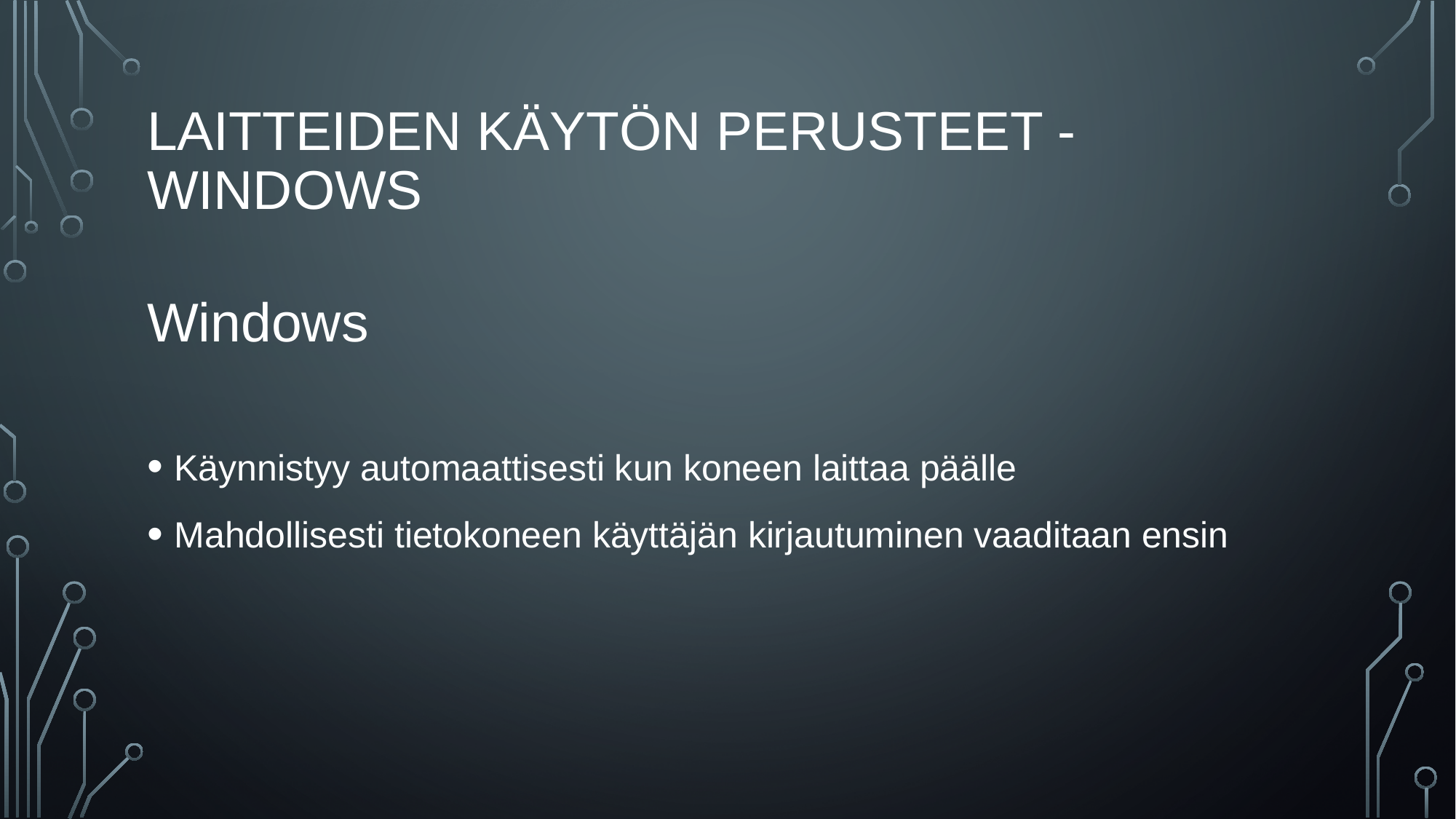

# Laitteiden käytön perusteet - Windows
Windows

Käynnistyy automaattisesti kun koneen laittaa päälle
Mahdollisesti tietokoneen käyttäjän kirjautuminen vaaditaan ensin